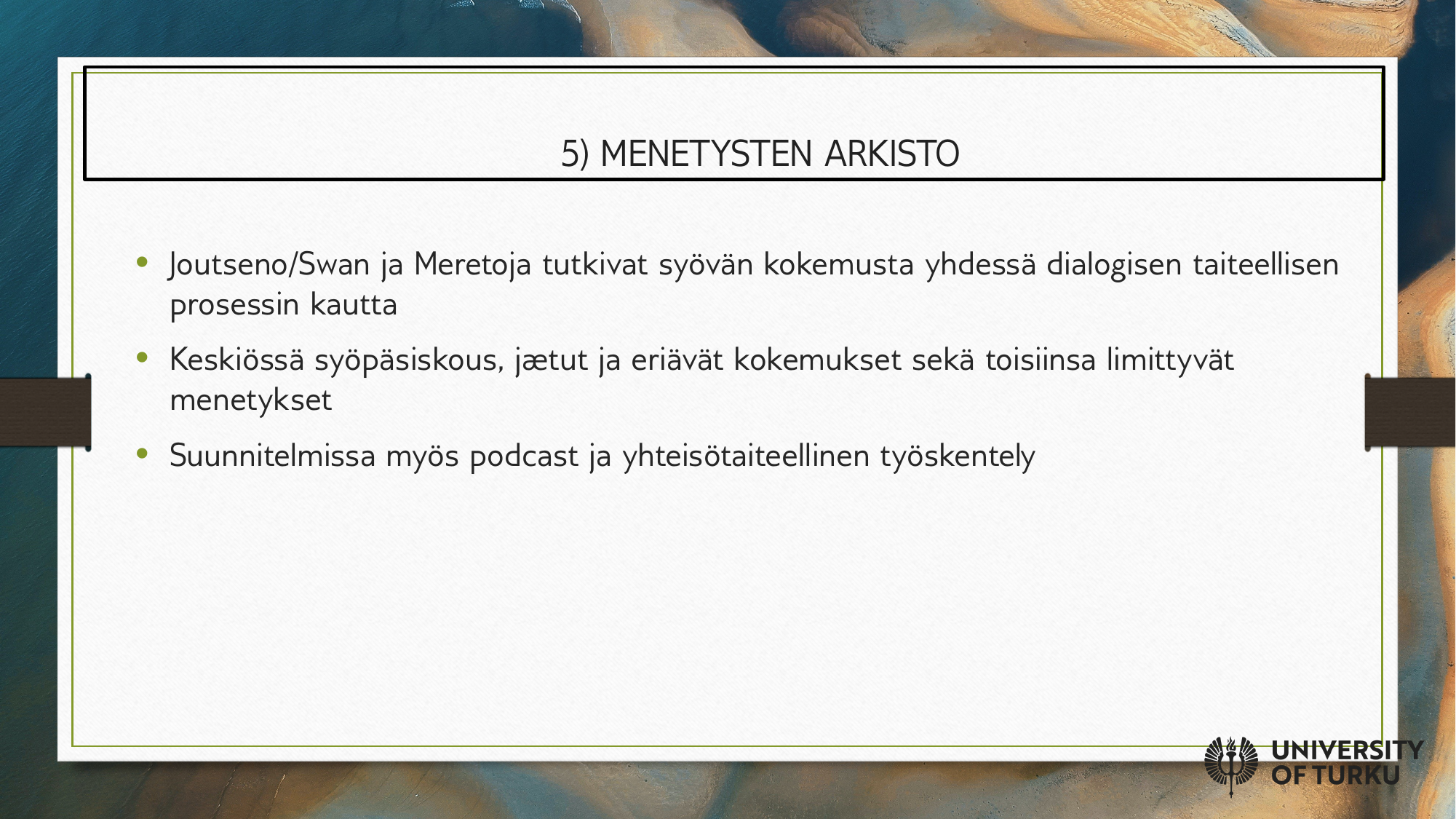

# 5) MENETYSTEN ARKISTO
Joutseno/Swan ja Meretoja tutkivat syövän kokemusta yhdessä dialogisen taiteellisen prosessin kautta
Keskiössä syöpäsiskous, jaetut ja eriävät kokemukset sekä toisiinsa limittyvät menetykset
Suunnitelmissa myös podcast ja yhteisötaiteellinen työskentely